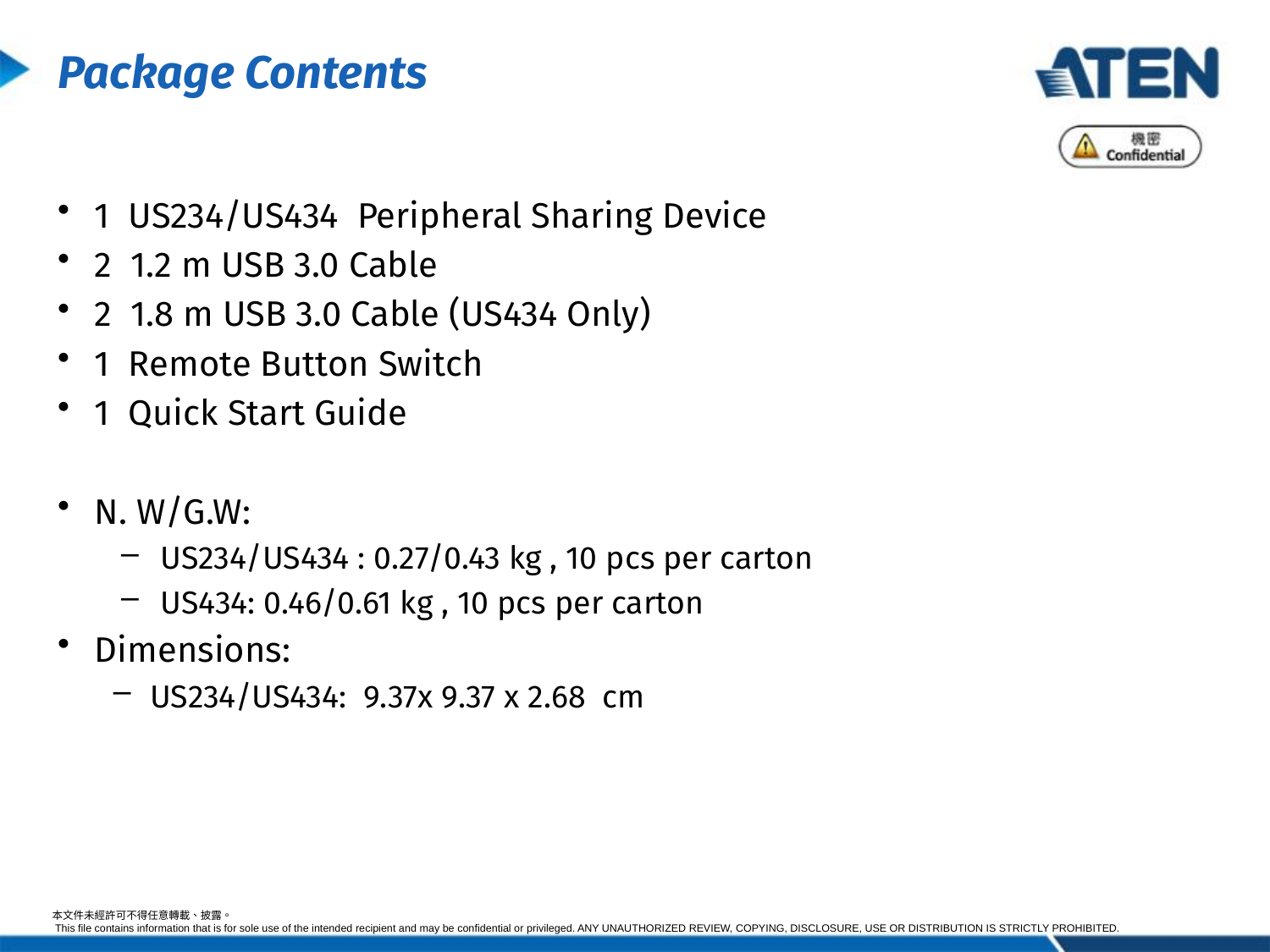

1  US234/US434  Peripheral Sharing Device
2  1.2 m USB 3.0 Cable
2  1.8 m USB 3.0 Cable (US434 Only)
1  Remote Button Switch
1  Quick Start Guide

N. W/G.W:
US234/US434 : 0.27/0.43 kg , 10 pcs per carton
US434: 0.46/0.61 kg , 10 pcs per carton
Dimensions:
US234/US434:  9.37x 9.37 x 2.68  cm
 Package Contents